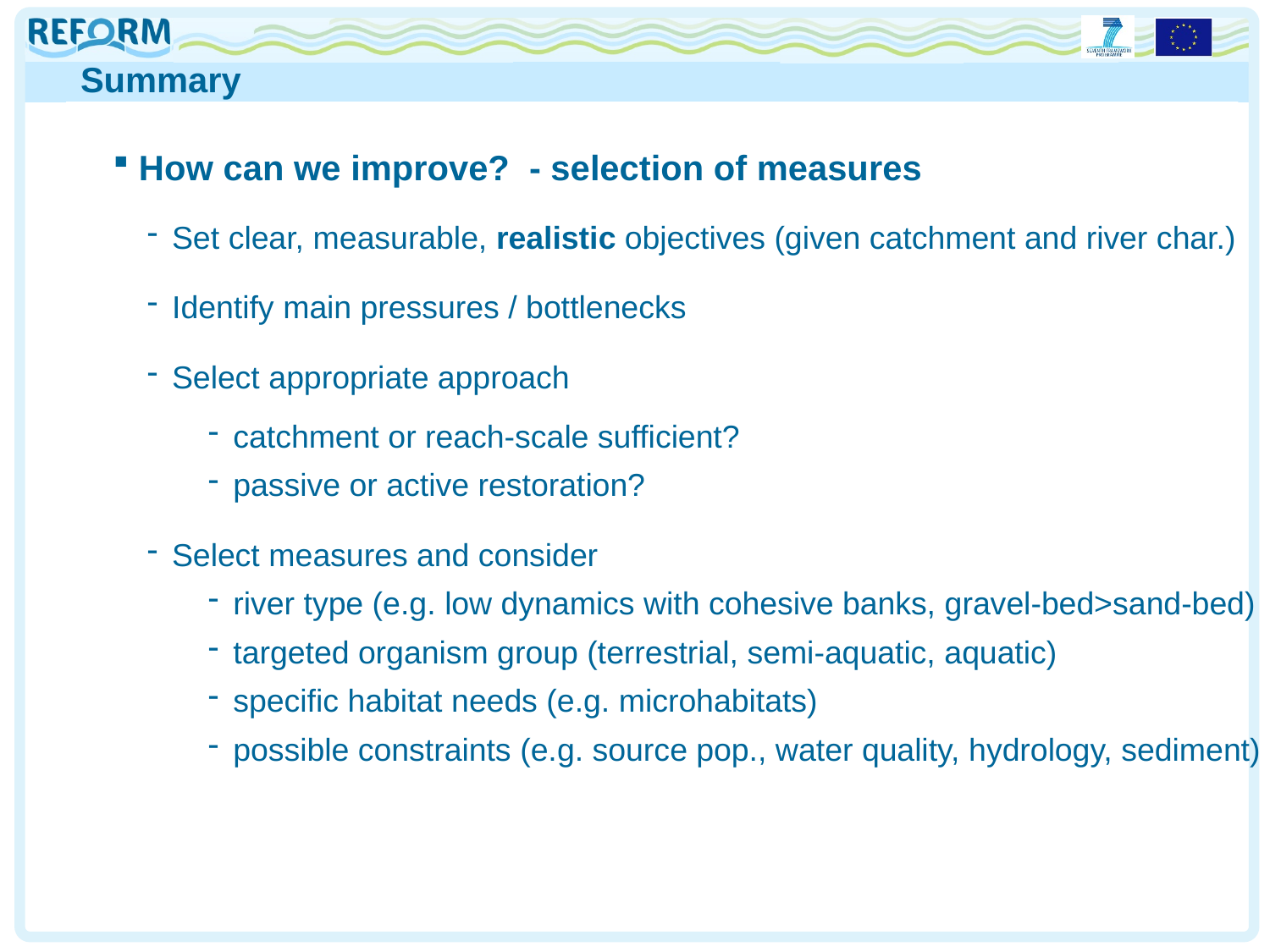

Summary
How can we improve?  - selection of measures
Set clear, measurable, realistic objectives (given catchment and river char.)
Identify main pressures / bottlenecks
Select appropriate approach
catchment or reach-scale sufficient?
passive or active restoration?
Select measures and consider
river type (e.g. low dynamics with cohesive banks, gravel-bed>sand-bed)
targeted organism group (terrestrial, semi-aquatic, aquatic)
specific habitat needs (e.g. microhabitats)
possible constraints (e.g. source pop., water quality, hydrology, sediment)